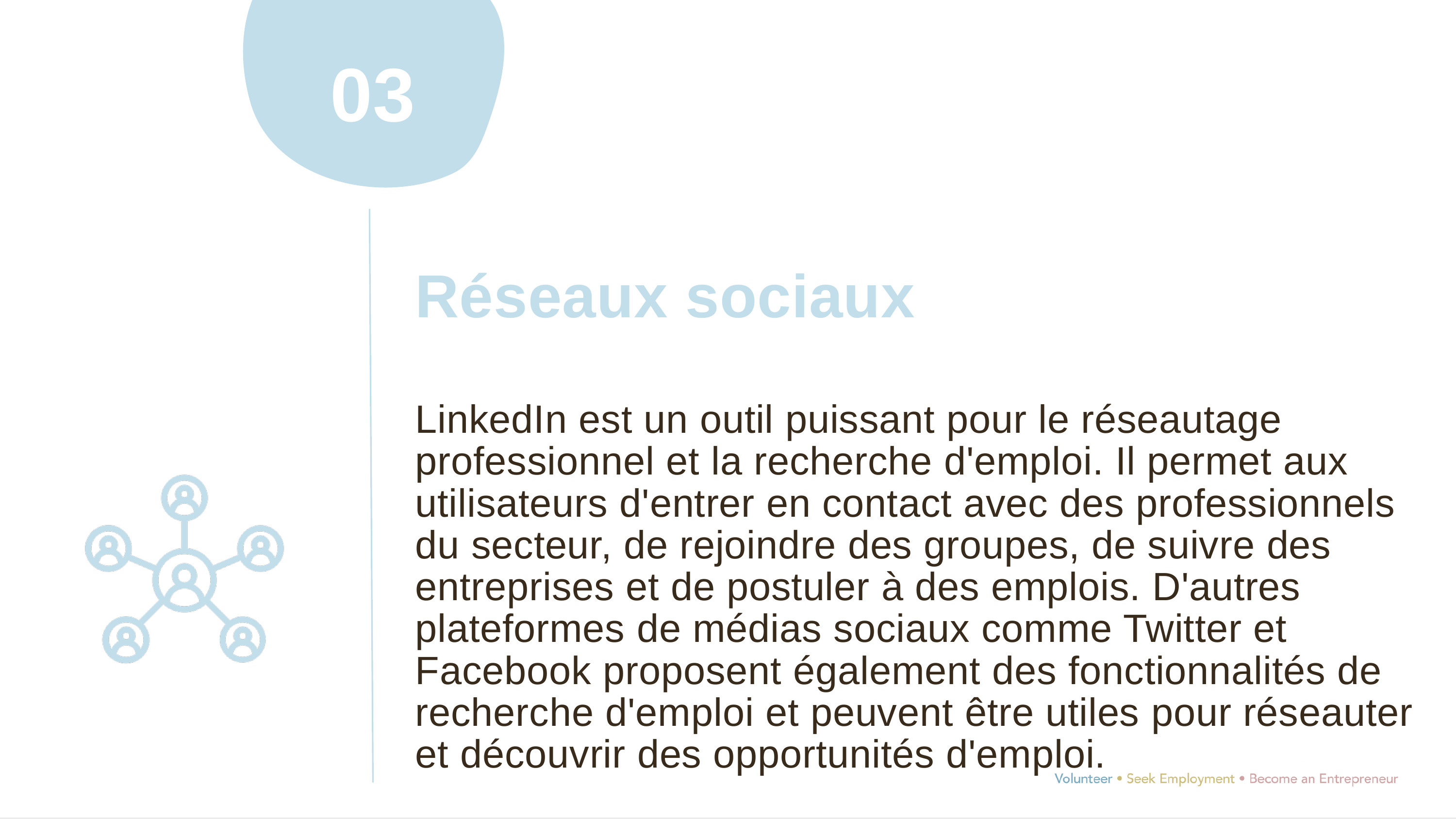

03
Réseaux sociaux

LinkedIn est un outil puissant pour le réseautage professionnel et la recherche d'emploi. Il permet aux utilisateurs d'entrer en contact avec des professionnels du secteur, de rejoindre des groupes, de suivre des entreprises et de postuler à des emplois. D'autres plateformes de médias sociaux comme Twitter et Facebook proposent également des fonctionnalités de recherche d'emploi et peuvent être utiles pour réseauter et découvrir des opportunités d'emploi.